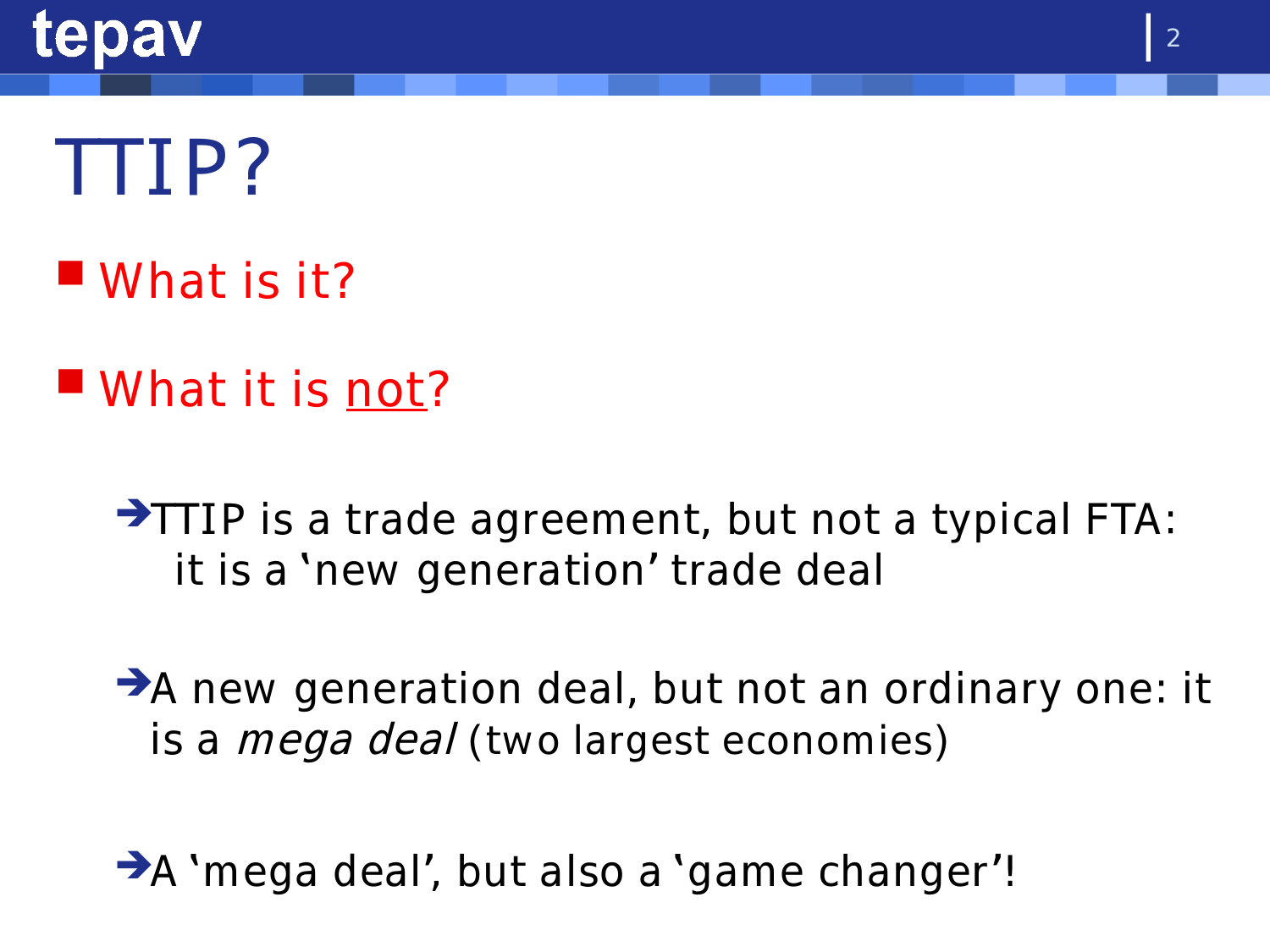

2
# TTIP?
What is it?

What it is not?

TTIP is a trade agreement, but not a typical FTA:     it is a ‘new generation’ trade deal

A new generation deal, but not an ordinary one: it is a mega deal (two largest economies)

A ‘mega deal’, but also a ‘game changer’!